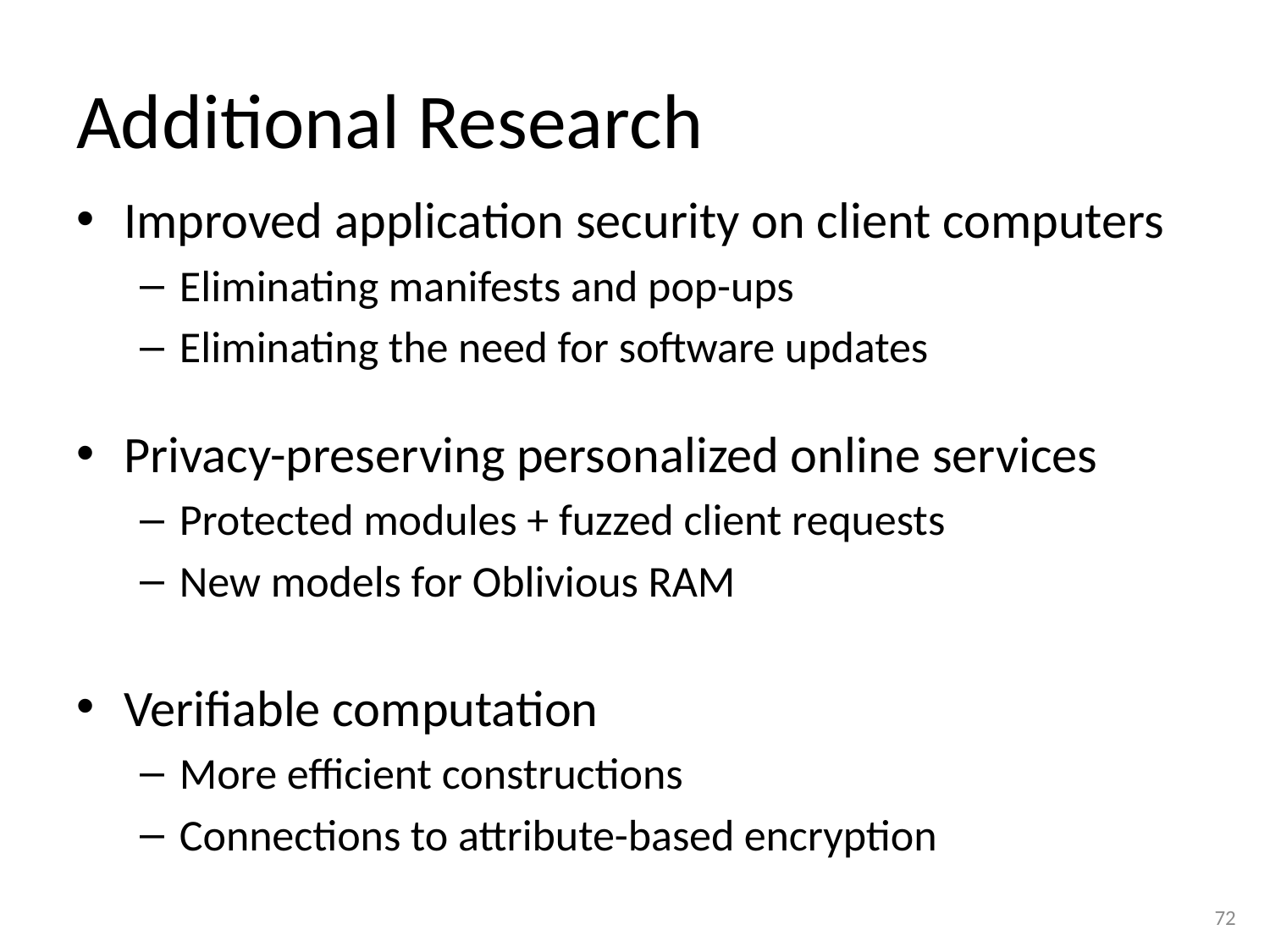

# Additional Research
Improved application security on client computers
Eliminating manifests and pop-ups
Eliminating the need for software updates

Privacy-preserving personalized online services
Protected modules + fuzzed client requests
New models for Oblivious RAM

Verifiable computation
More efficient constructions
Connections to attribute-based encryption
72